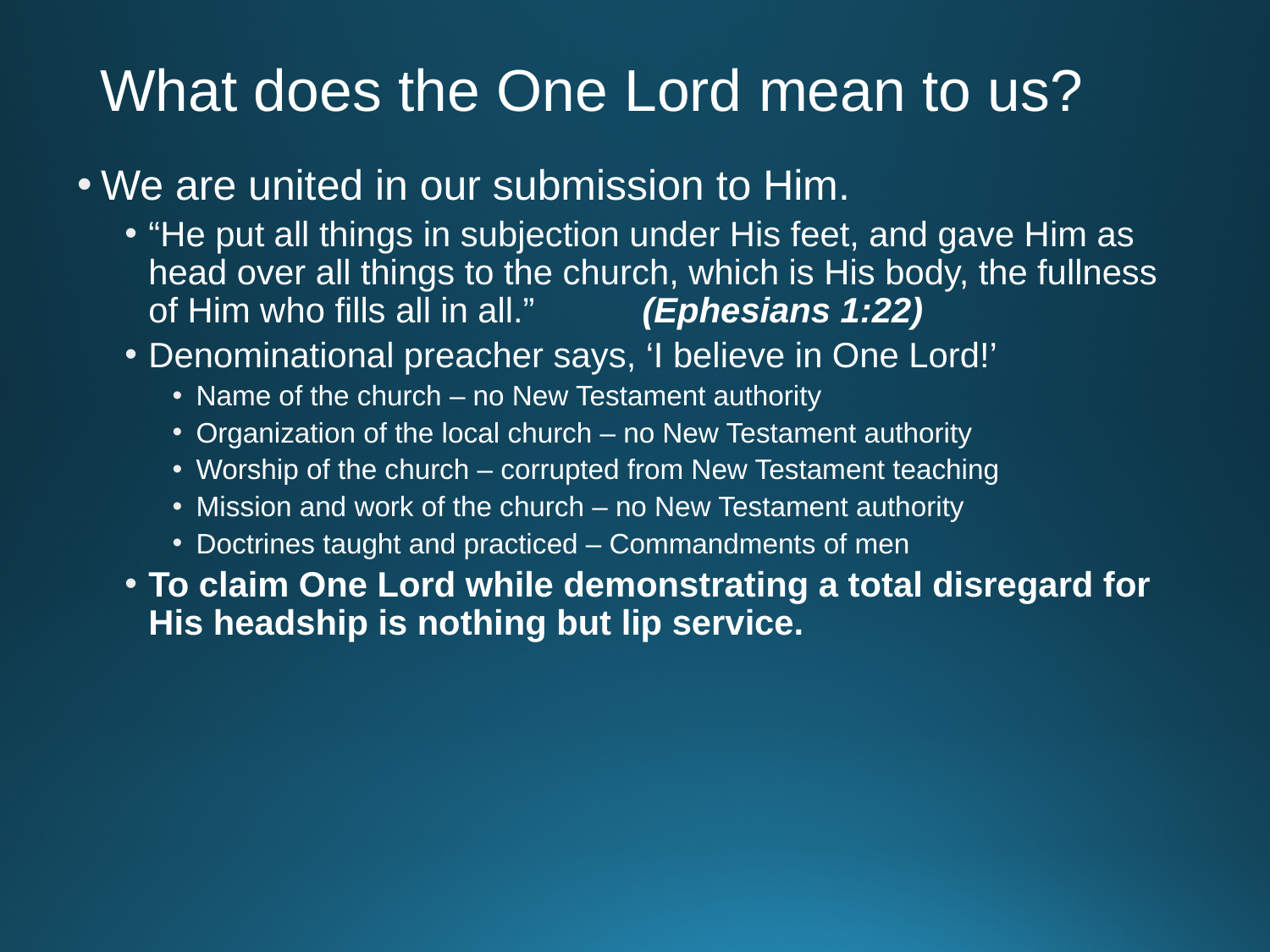

# What does the One Lord mean to us?
We are united in our submission to Him.
“He put all things in subjection under His feet, and gave Him as head over all things to the church, which is His body, the fullness of Him who fills all in all.”           (Ephesians 1:22)
Denominational preacher says, ‘I believe in One Lord!’
Name of the church – no New Testament authority
Organization of the local church – no New Testament authority
Worship of the church – corrupted from New Testament teaching
Mission and work of the church – no New Testament authority
Doctrines taught and practiced – Commandments of men
To claim One Lord while demonstrating a total disregard for His headship is nothing but lip service.